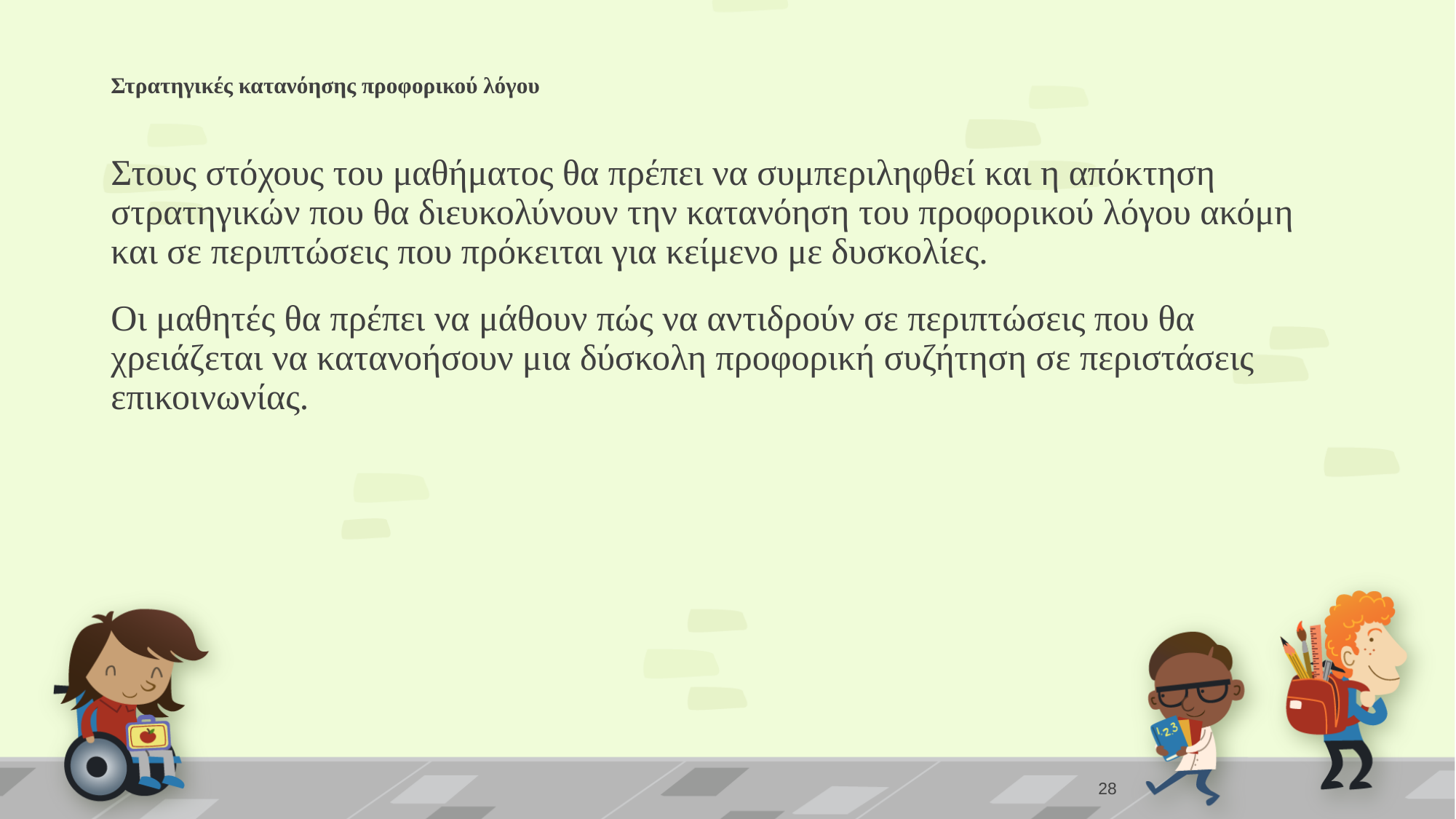

# Στρατηγικές κατανόησης προφορικού λόγου
Στους στόχους του μαθήματος θα πρέπει να συμπεριληφθεί και η απόκτηση στρατηγικών που θα διευκολύνουν την κατανόηση του προφορικού λόγου ακόμη και σε περιπτώσεις που πρόκειται για κείμενο με δυσκολίες.
Οι μαθητές θα πρέπει να μάθουν πώς να αντιδρούν σε περιπτώσεις που θα χρειάζεται να κατανοήσουν μια δύσκολη προφορική συζήτηση σε περιστάσεις επικοινωνίας.

28